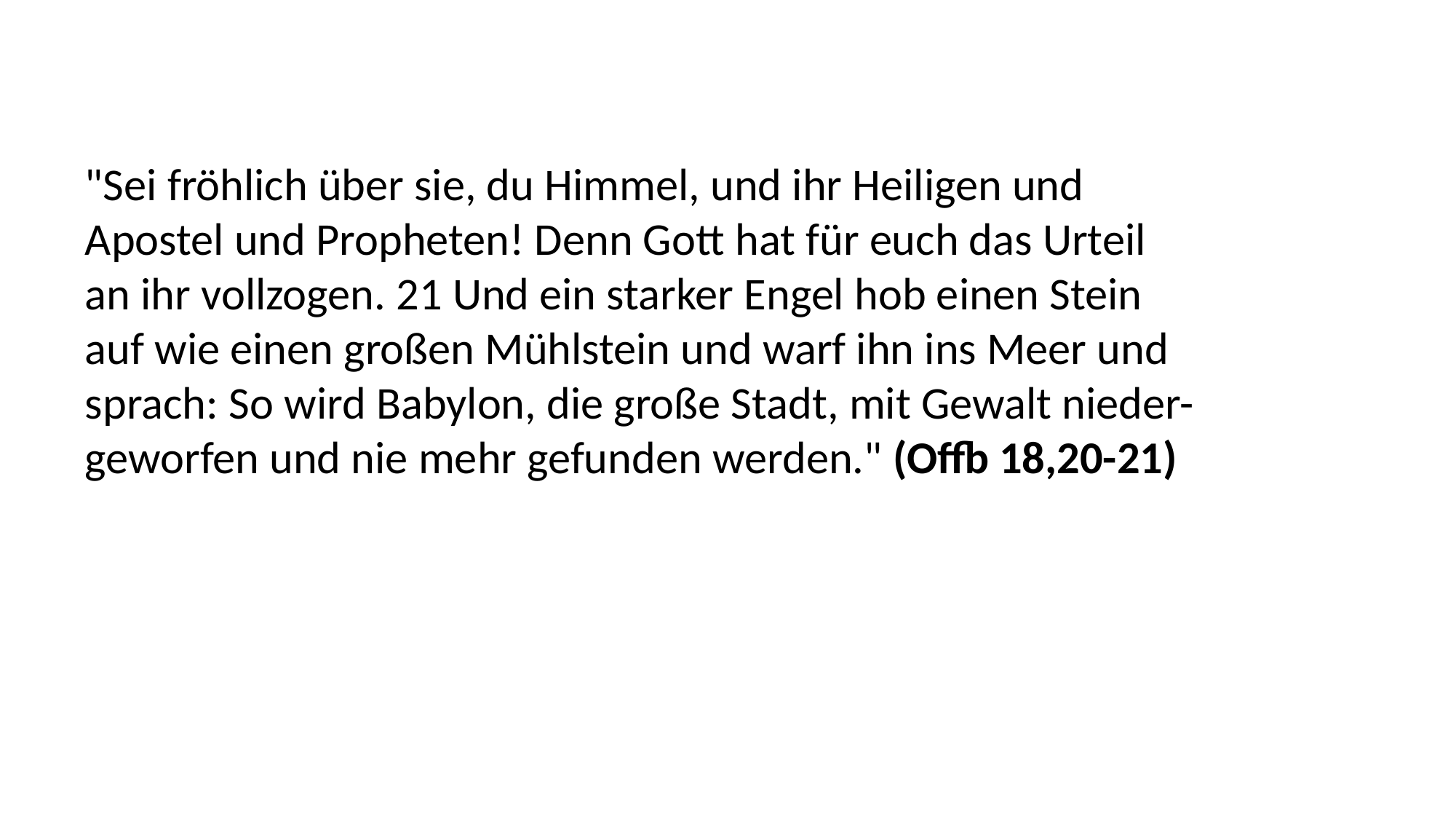

"Sei fröhlich über sie, du Himmel, und ihr Heiligen und
Apostel und Propheten! Denn Gott hat für euch das Urteil
an ihr vollzogen. 21 Und ein starker Engel hob einen Stein
auf wie einen großen Mühlstein und warf ihn ins Meer und
sprach: So wird Babylon, die große Stadt, mit Gewalt nieder-
geworfen und nie mehr gefunden werden." (Offb 18,20-21)